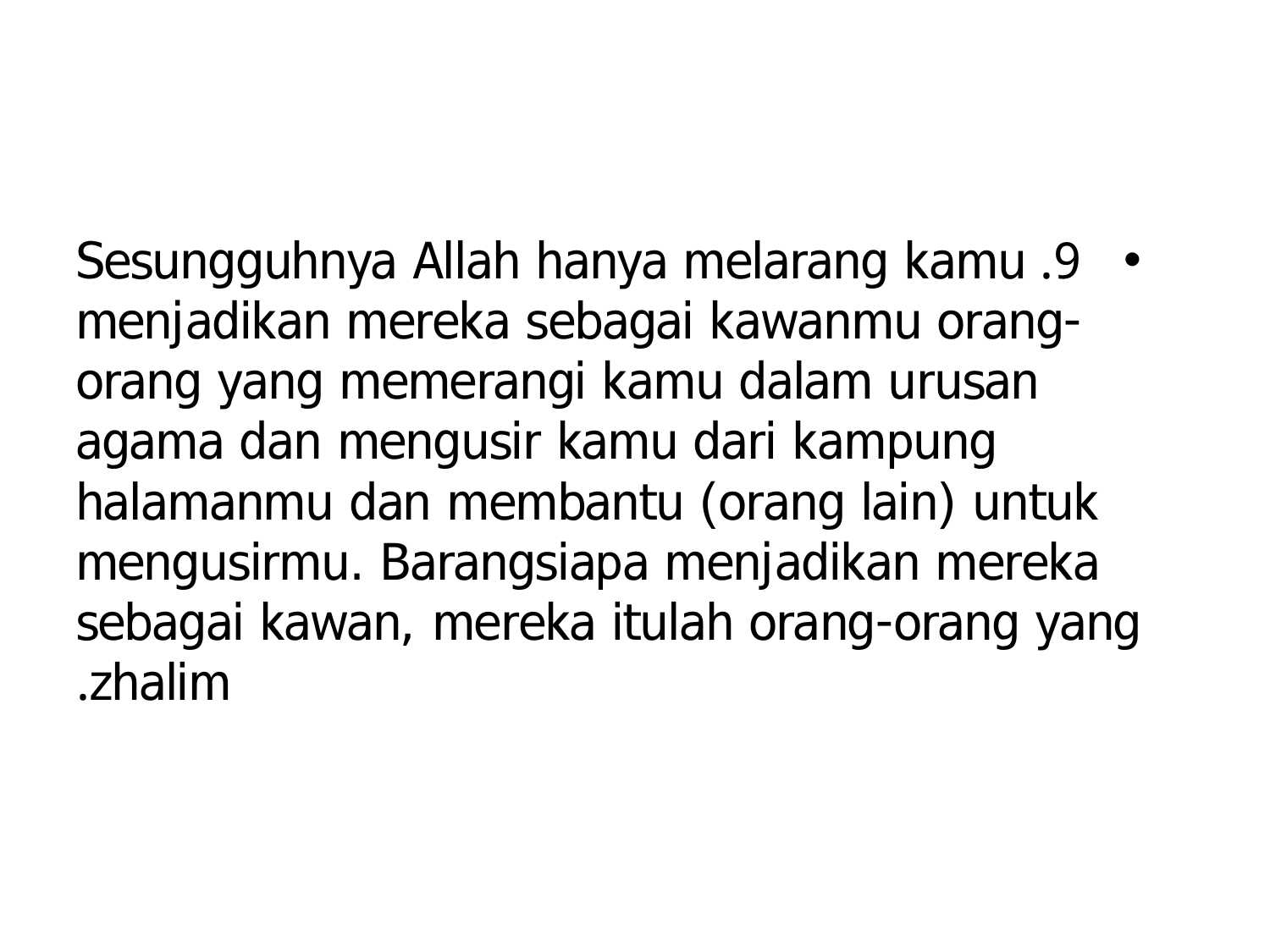

#
9. Sesungguhnya Allah hanya melarang kamu menjadikan mereka sebagai kawanmu orang-orang yang memerangi kamu dalam urusan agama dan mengusir kamu dari kampung halamanmu dan membantu (orang lain) untuk mengusirmu. Barangsiapa menjadikan mereka sebagai kawan, mereka itulah orang-orang yang zhalim.